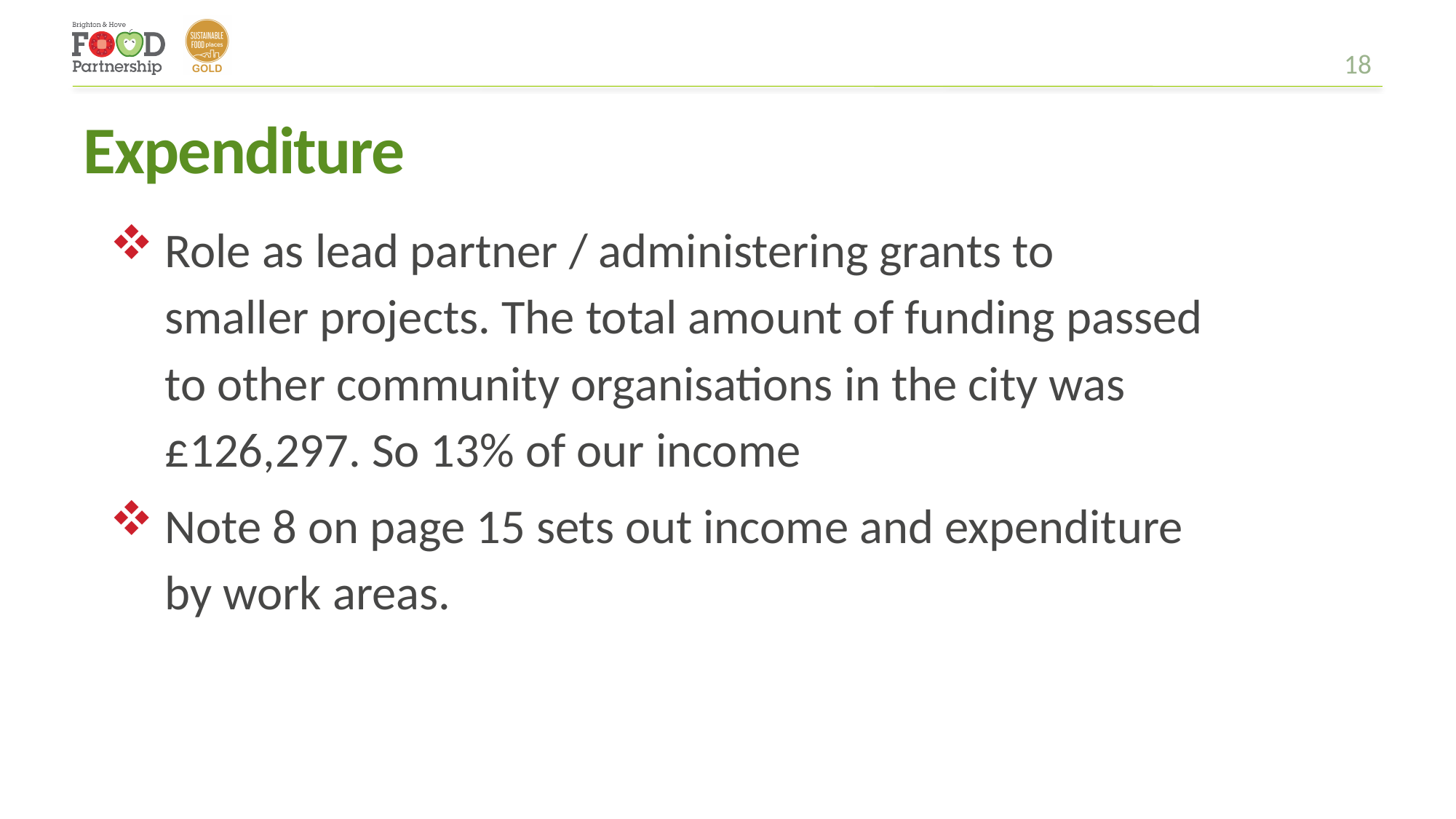

18
# Expenditure
Role as lead partner / administering grants to smaller projects. The total amount of funding passed to other community organisations in the city was £126,297. So 13% of our income
Note 8 on page 15 sets out income and expenditure by work areas.